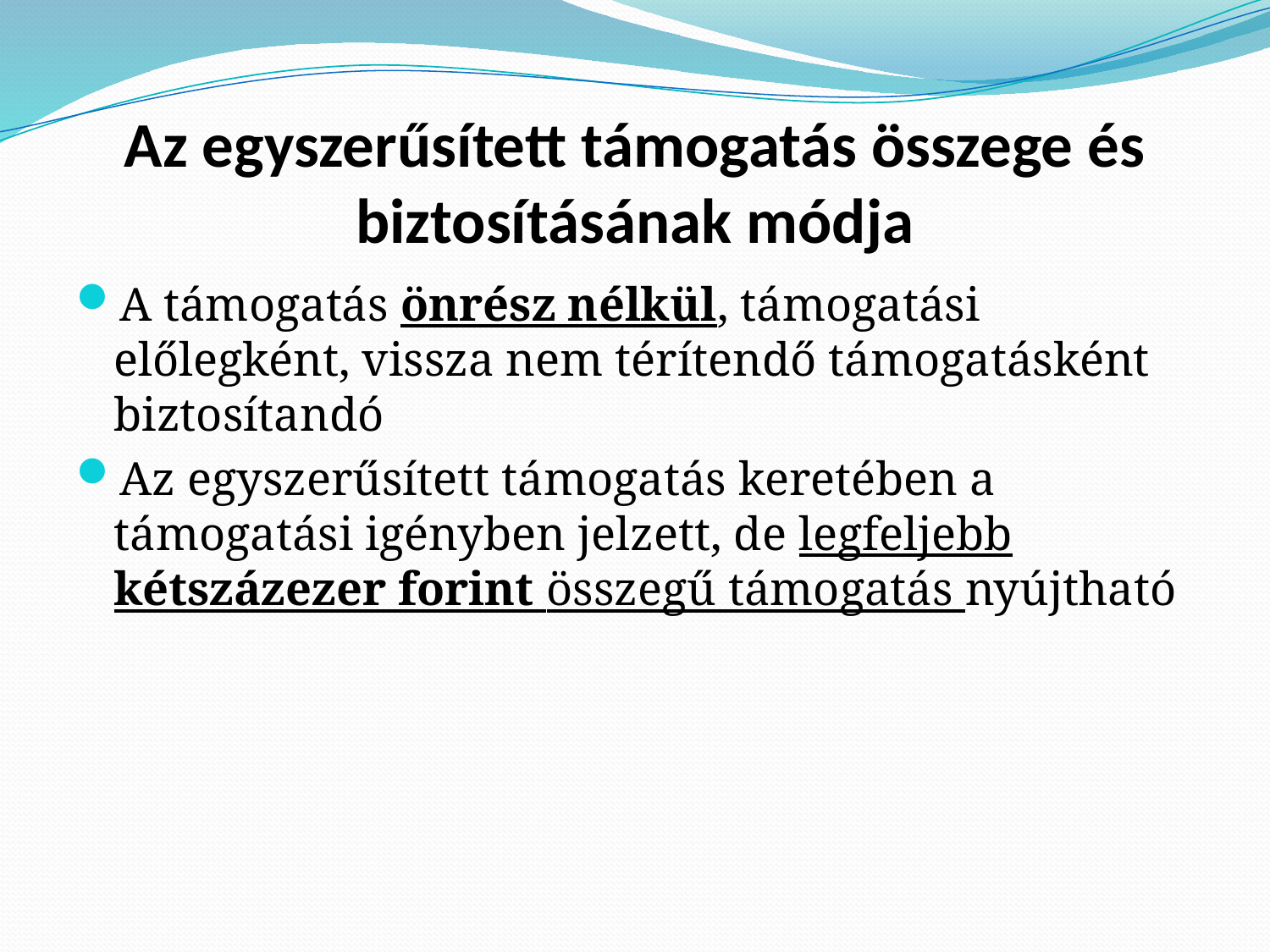

# Az egyszerűsített támogatás összege és biztosításának módja
A támogatás önrész nélkül, támogatási előlegként, vissza nem térítendő támogatásként biztosítandó
Az egyszerűsített támogatás keretében a támogatási igényben jelzett, de legfeljebb kétszázezer forint összegű támogatás nyújtható